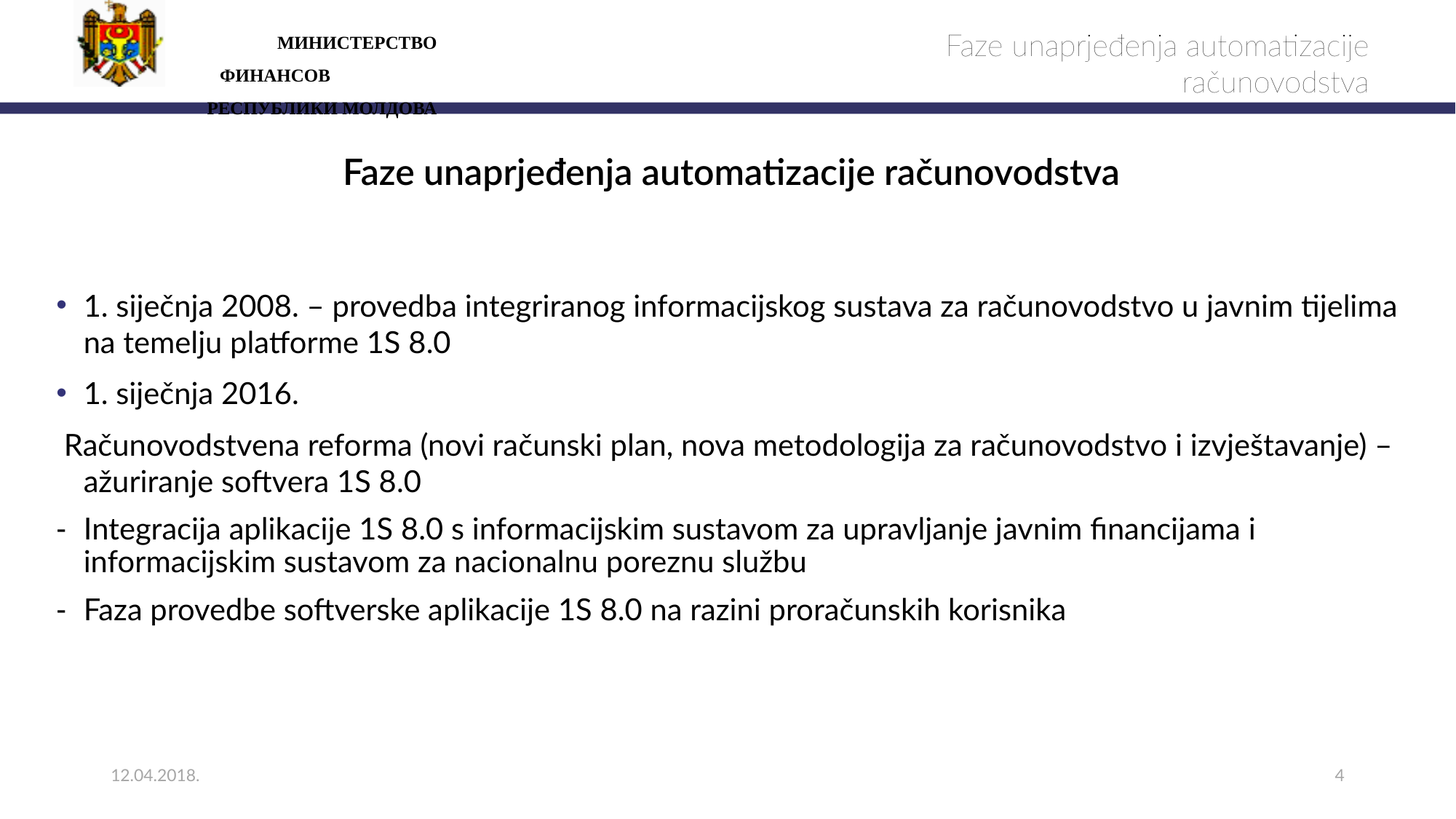

Faze unaprjeđenja automatizacije računovodstva
# Faze unaprjeđenja automatizacije računovodstva
1. siječnja 2008. – provedba integriranog informacijskog sustava za računovodstvo u javnim tijelima na temelju platforme 1S 8.0
1. siječnja 2016.
­ Računovodstvena reforma (novi računski plan, nova metodologija za računovodstvo i izvještavanje) – ažuriranje softvera 1S 8.0
Integracija aplikacije 1S 8.0 s informacijskim sustavom za upravljanje javnim financijama i informacijskim sustavom za nacionalnu poreznu službu
Faza provedbe softverske aplikacije 1S 8.0 na razini proračunskih korisnika
12.04.2018.
4